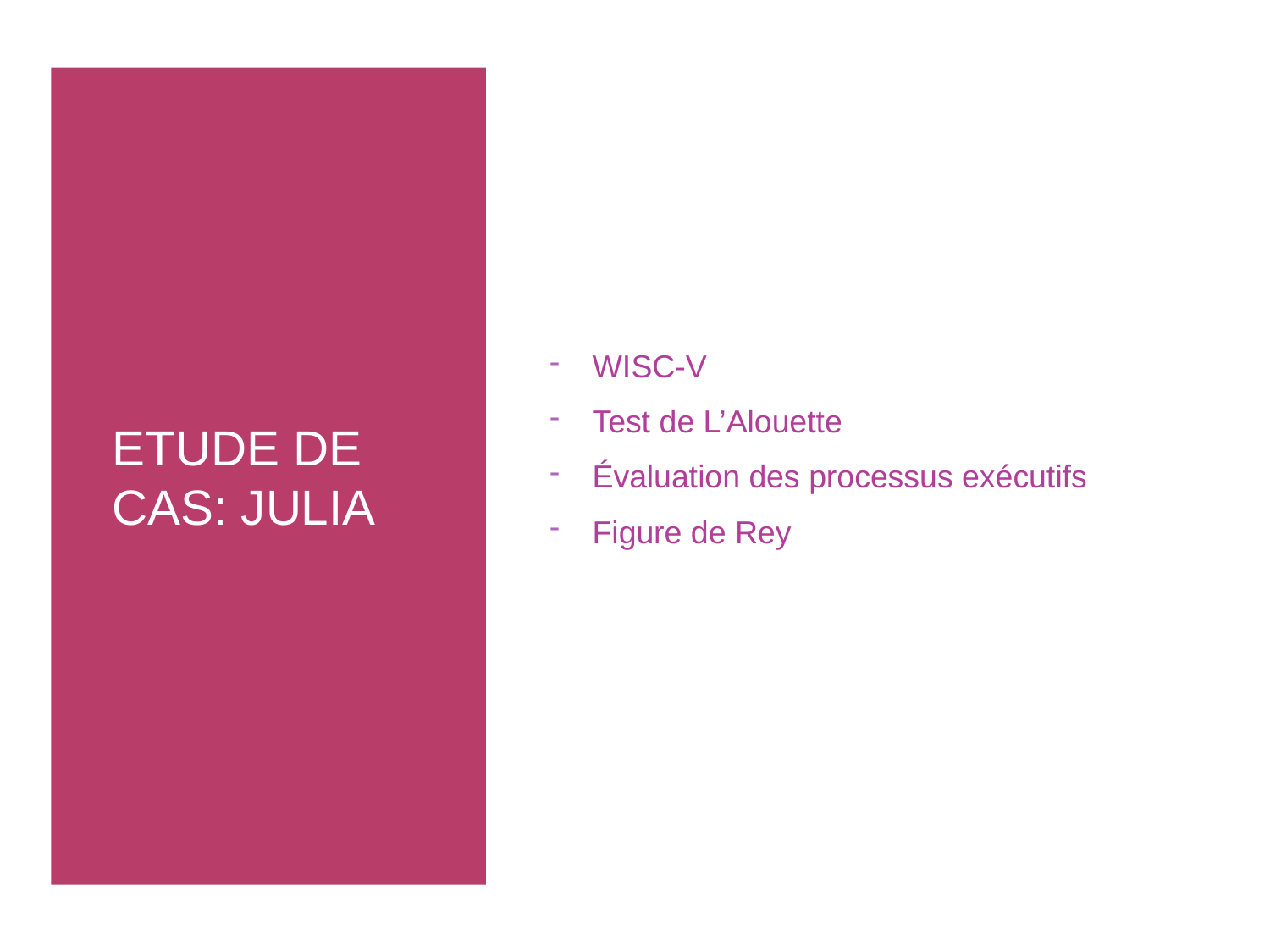

# Etude de cas: jULIA
WISC-V
Test de L’Alouette
Évaluation des processus exécutifs
Figure de Rey